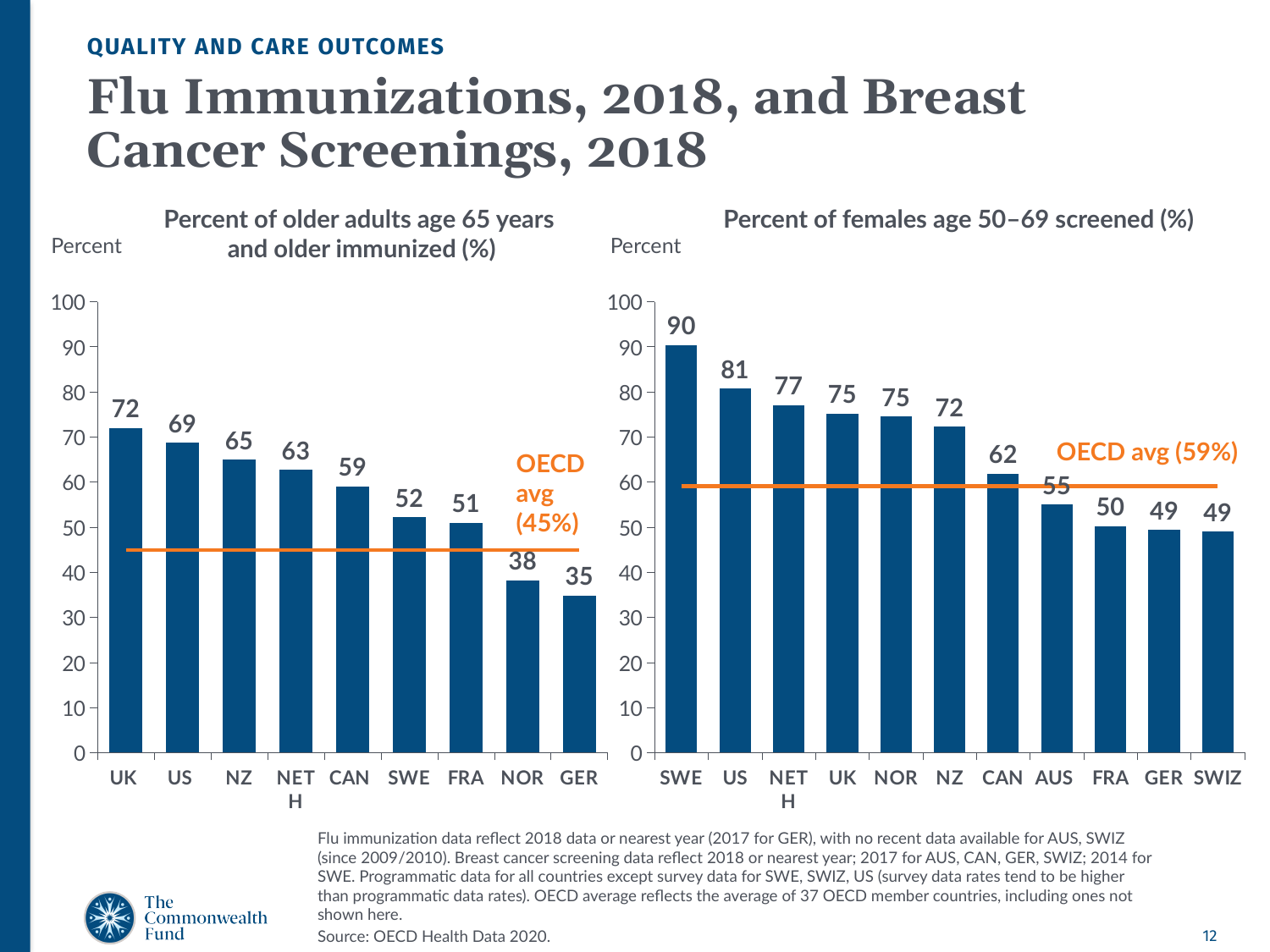

QUALITY AND CARE OUTCOMES
# Flu Immunizations, 2018, and Breast Cancer Screenings, 2018
Percent of older adults age 65 years
and older immunized (%)
Percent of females age 50–69 screened (%)

### Chart

| Category |  |  |
|---|---|---|
| UK  | 72.0 | 44.9 |
| US  | 68.7 | 44.9 |
| NZ | 65.0 | 44.9 |
| NETH | 62.7 | 44.9 |
| CAN  | 59.0 | 44.9 |
| SWE | 52.2 | 44.9 |
| FRA | 51.0 | 44.9 |
| NOR | 38.2 | 44.9 |
| GER | 34.8 | 44.9 |

### Chart

| Category |  |  |
|---|---|---|
| SWE | 90.4 | 59.1037037037037 |
| US | 80.7 | 59.1037037037037 |
| NETH | 77.0 | 59.1037037037037 |
| UK | 75.2 | 59.1037037037037 |
| NOR | 74.5 | 59.1037037037037 |
| NZ | 72.3 | 59.1037037037037 |
| CAN | 61.8 | 59.1037037037037 |
| AUS  | 55.0 | 59.1037037037037 |
| FRA | 50.2 | 59.1037037037037 |
| GER | 49.4 | 59.1037037037037 |
| SWIZ | 49.0 | 59.1037037037037 |
Percent
Percent
OECD avg (59%)
OECD avg (45%)
Flu immunization data reflect 2018 data or nearest year (2017 for GER), with no recent data available for AUS, SWIZ (since 2009/2010). Breast cancer screening data reflect 2018 or nearest year; 2017 for AUS, CAN, GER, SWIZ; 2014 for SWE. Programmatic data for all countries except survey data for SWE, SWIZ, US (survey data rates tend to be higher than programmatic data rates). OECD average reflects the average of 37 OECD member countries, including ones not shown here.
Source: OECD Health Data 2020.